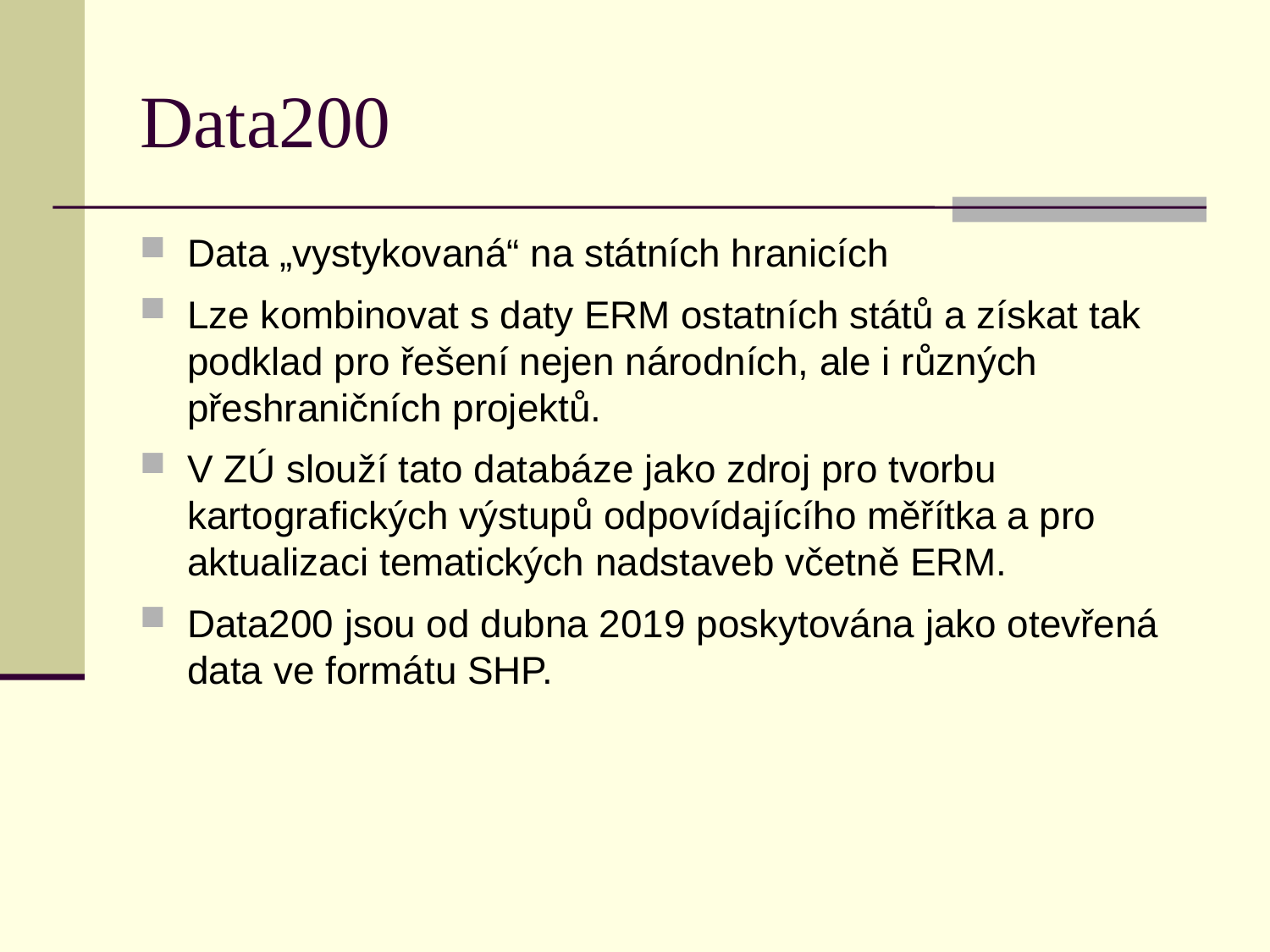

# Data200
Data „vystykovaná“ na státních hranicích
Lze kombinovat s daty ERM ostatních států a získat tak podklad pro řešení nejen národních, ale i různých přeshraničních projektů.
V ZÚ slouží tato databáze jako zdroj pro tvorbu kartografických výstupů odpovídajícího měřítka a pro aktualizaci tematických nadstaveb včetně ERM.
Data200 jsou od dubna 2019 poskytována jako otevřená data ve formátu SHP.